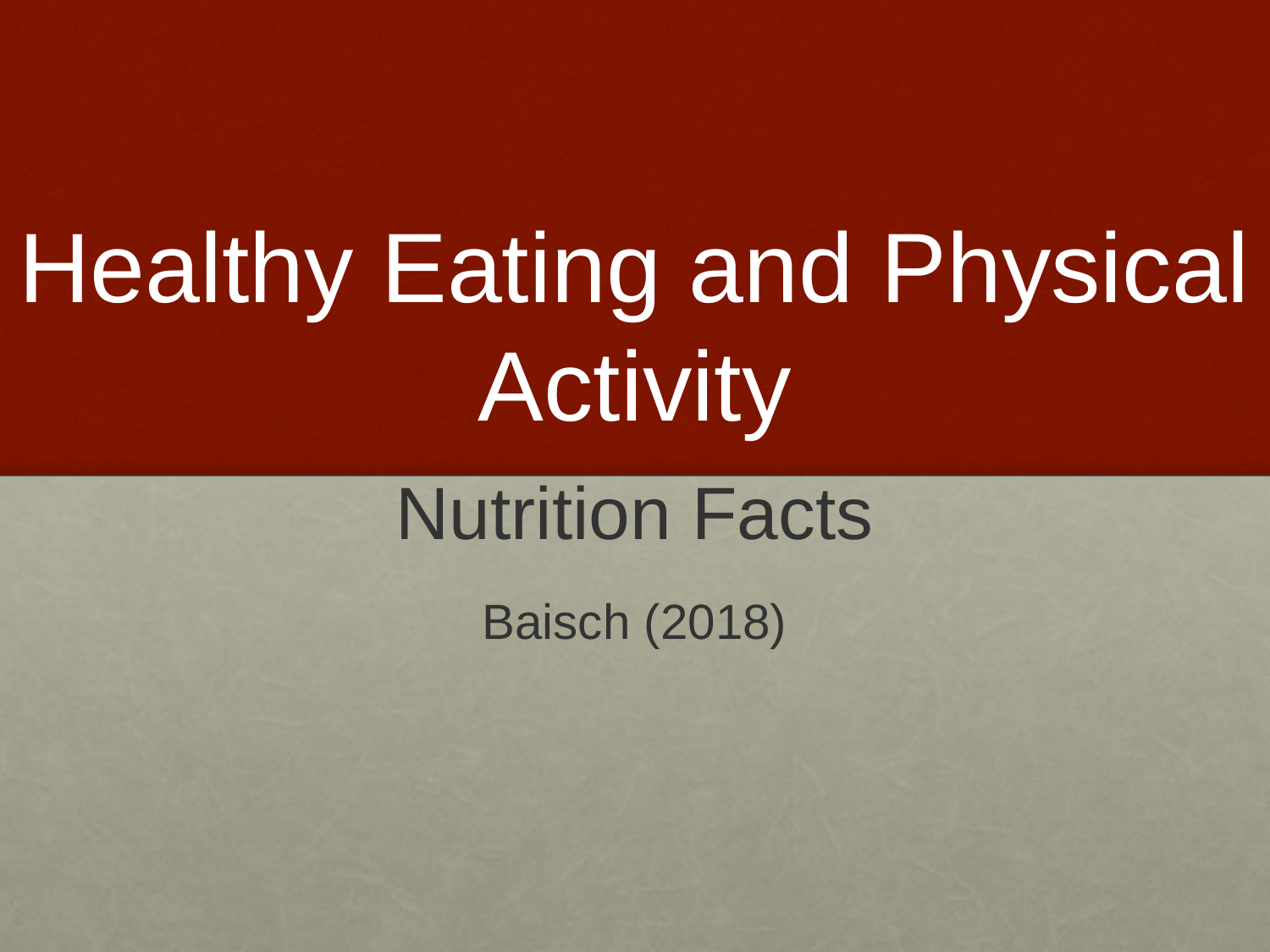

# Healthy Eating and Physical Activity
Nutrition Facts
Baisch (2018)